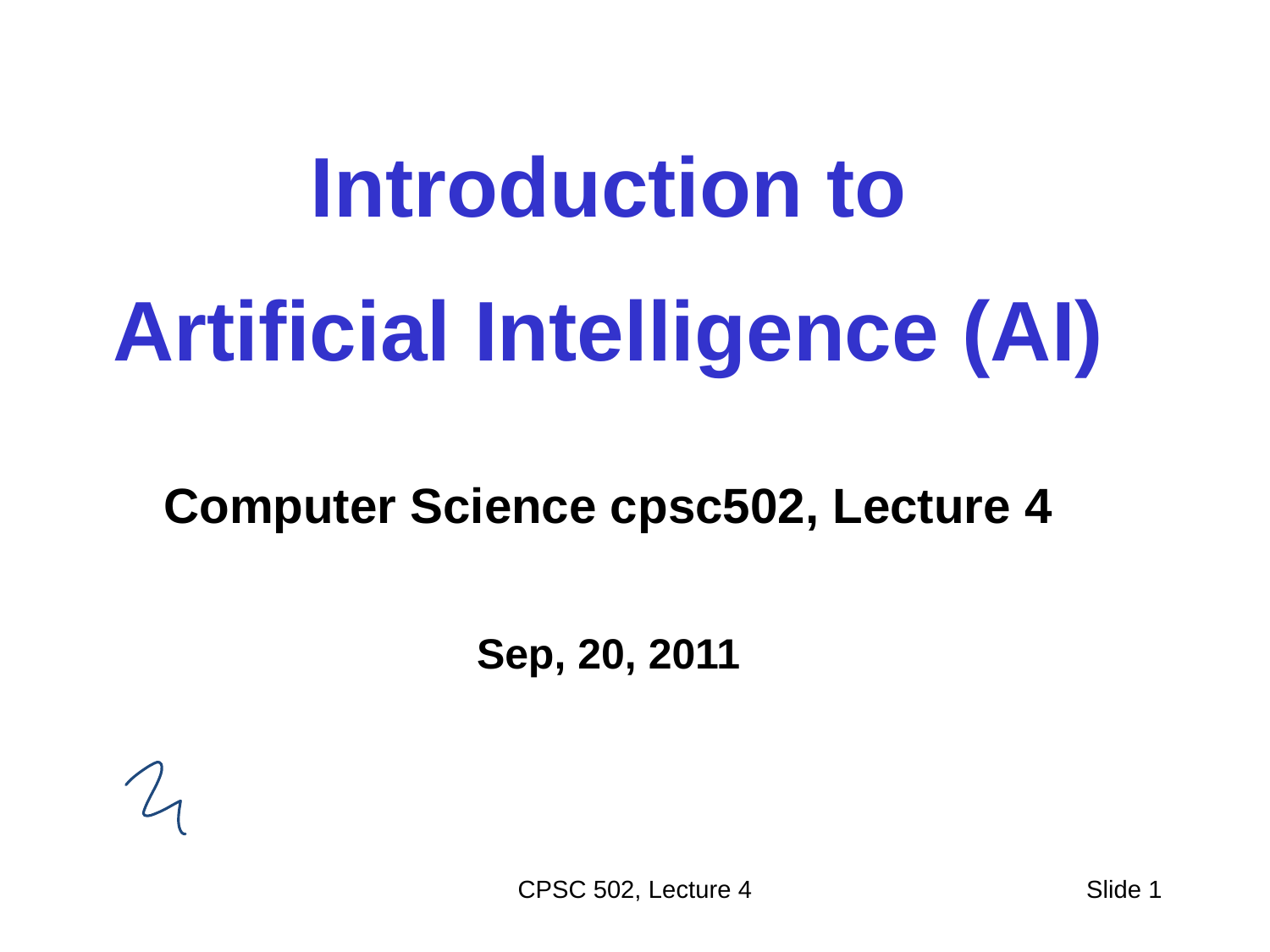

Introduction to
Artificial Intelligence (AI)

Computer Science cpsc502, Lecture 4

Sep, 20, 2011
CPSC 502, Lecture 4
Slide 1